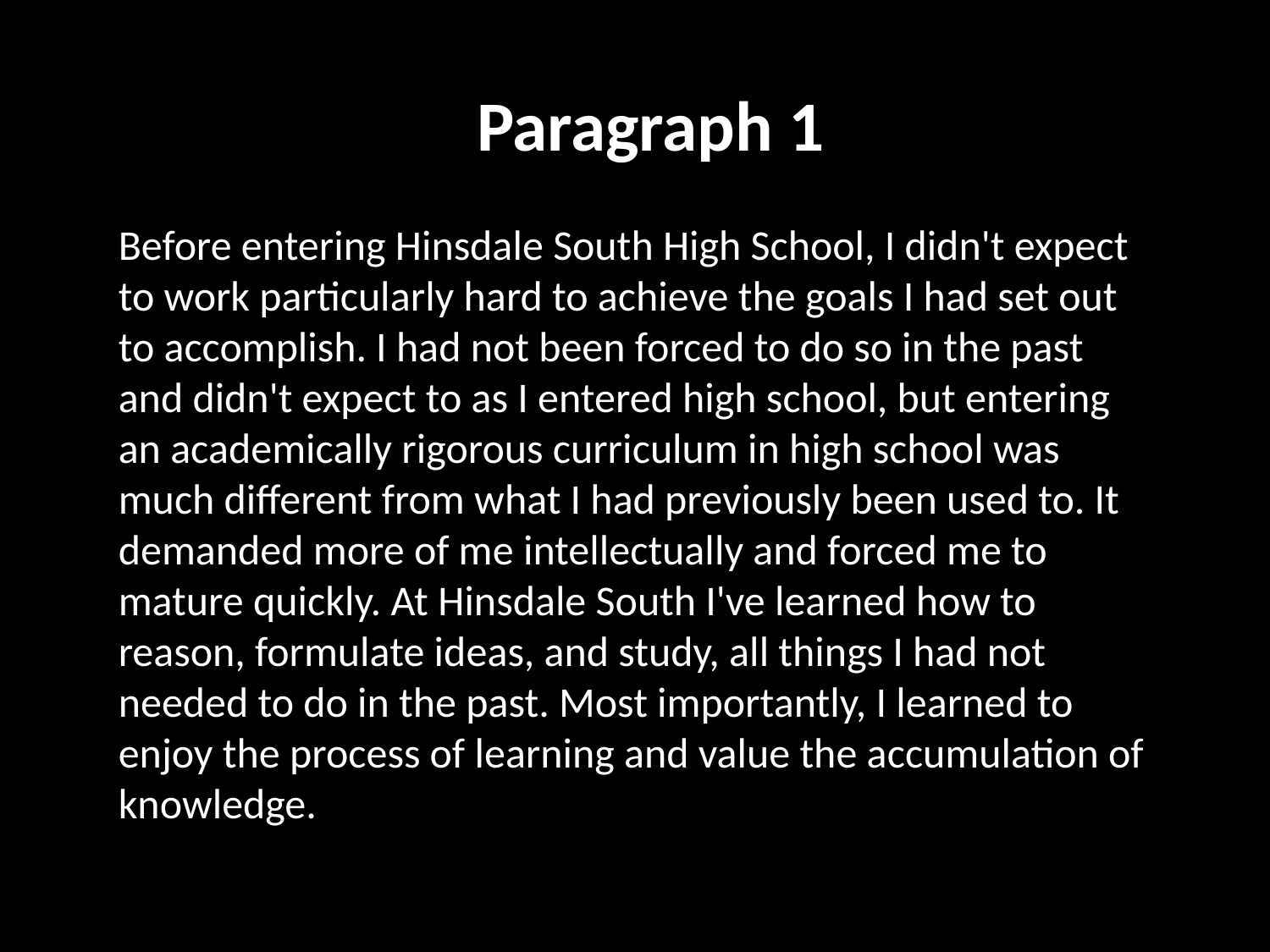

Paragraph 1
Before entering Hinsdale South High School, I didn't expect to work particularly hard to achieve the goals I had set out to accomplish. I had not been forced to do so in the past and didn't expect to as I entered high school, but entering an academically rigorous curriculum in high school was much different from what I had previously been used to. It demanded more of me intellectually and forced me to mature quickly. At Hinsdale South I've learned how to reason, formulate ideas, and study, all things I had not needed to do in the past. Most importantly, I learned to enjoy the process of learning and value the accumulation of knowledge.